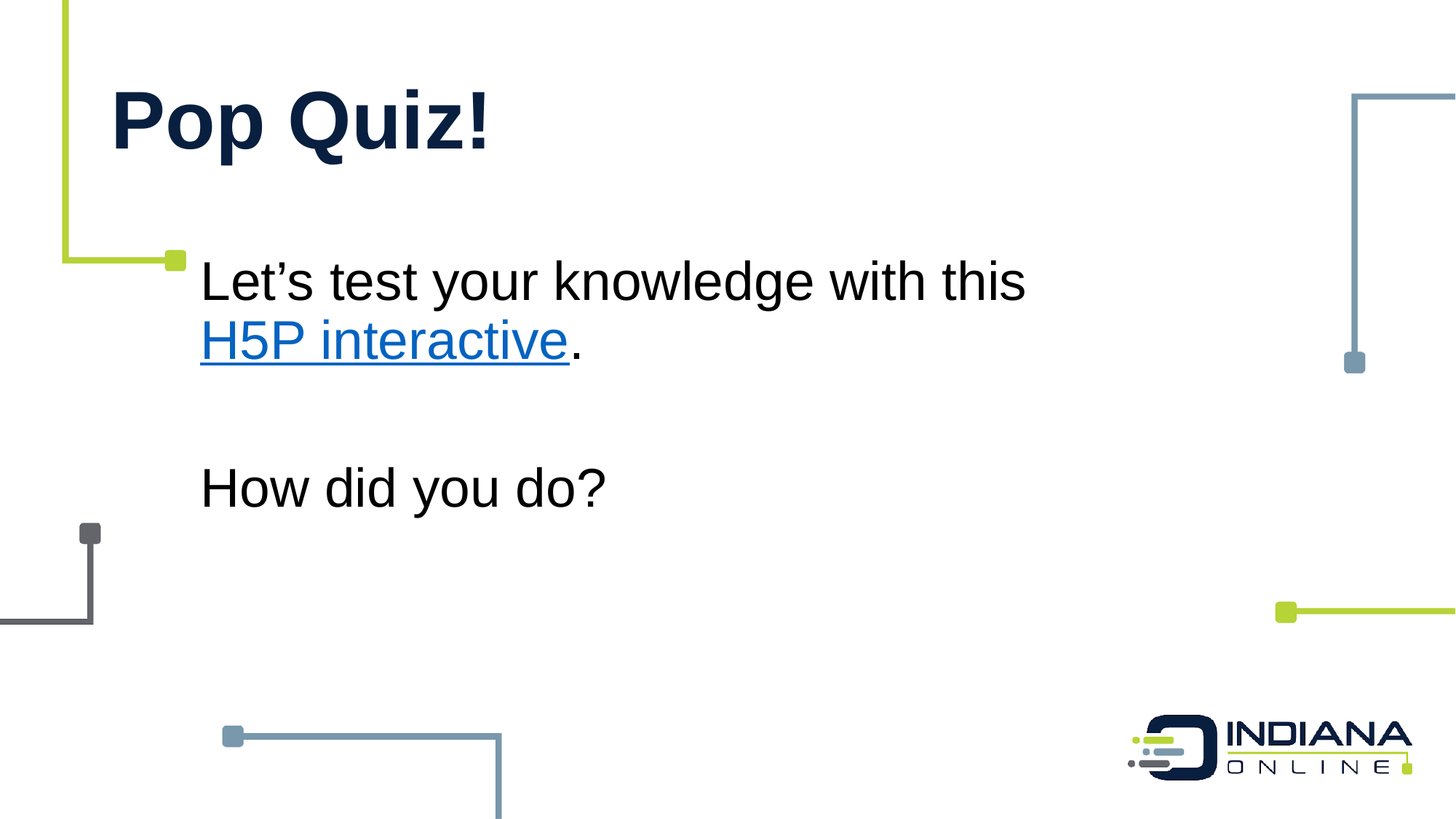

# Pop Quiz!
Let’s test your knowledge with this H5P interactive.

How did you do?